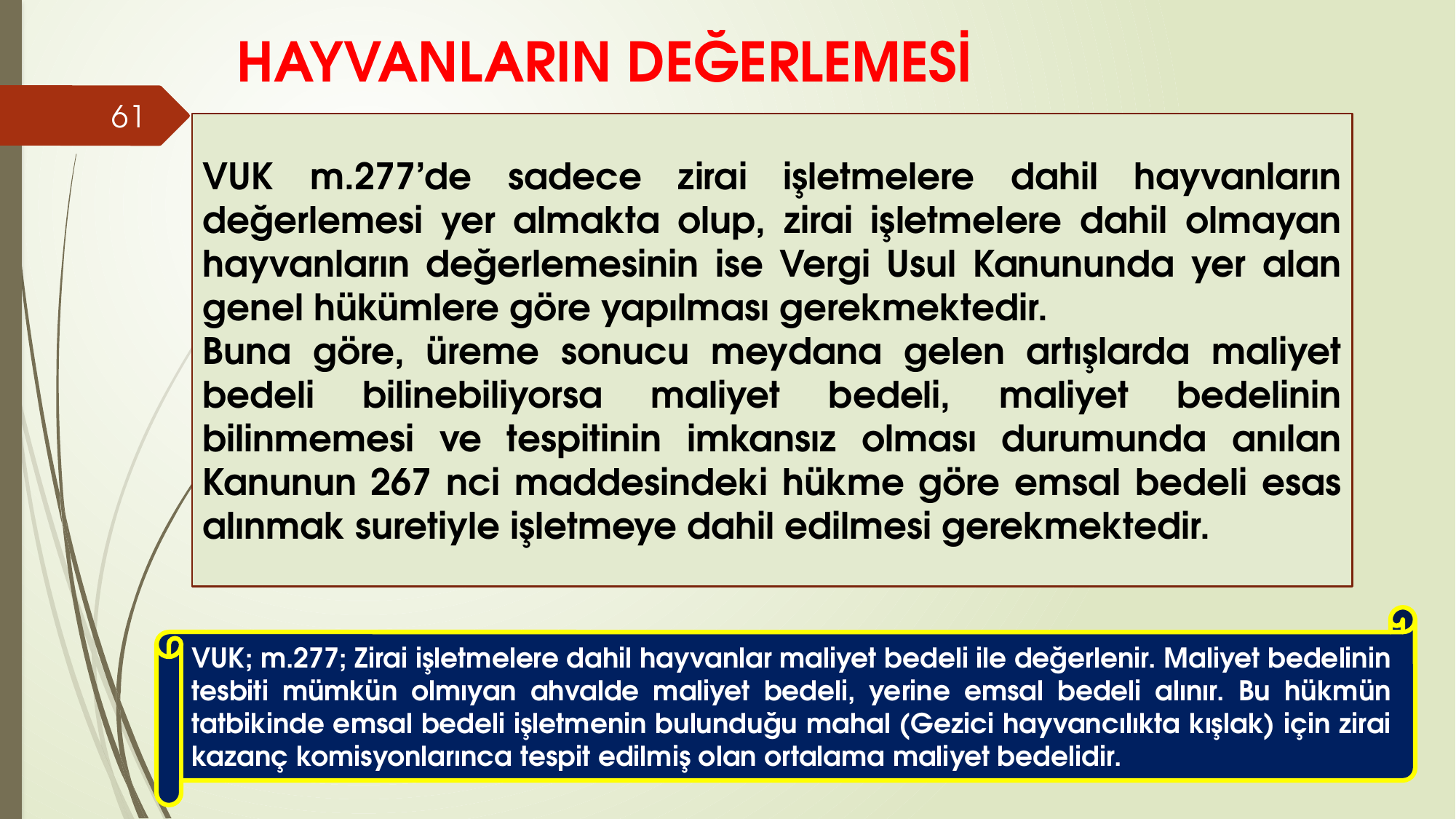

# HAYVANLARIN DEĞERLEMESİ
61
VUK m.277’de sadece zirai işletmelere dahil hayvanların değerlemesi yer almakta olup, zirai işletmelere dahil olmayan hayvanların değerlemesinin ise Vergi Usul Kanununda yer alan genel hükümlere göre yapılması gerekmektedir.
Buna göre, üreme sonucu meydana gelen artışlarda maliyet bedeli bilinebiliyorsa maliyet bedeli, maliyet bedelinin bilinmemesi ve tespitinin imkansız olması durumunda anılan Kanunun 267 nci maddesindeki hükme göre emsal bedeli esas alınmak suretiyle işletmeye dahil edilmesi gerekmektedir.
VUK; m.277; Zirai işletmelere dahil hayvanlar maliyet bedeli ile değerlenir. Maliyet bedelinin tesbiti mümkün olmıyan ahvalde maliyet bedeli, yerine emsal bedeli alınır. Bu hükmün tatbikinde emsal bedeli işletmenin bulunduğu mahal (Gezici hayvancılıkta kışlak) için zirai kazanç komisyonlarınca tespit edilmiş olan ortalama maliyet bedelidir.